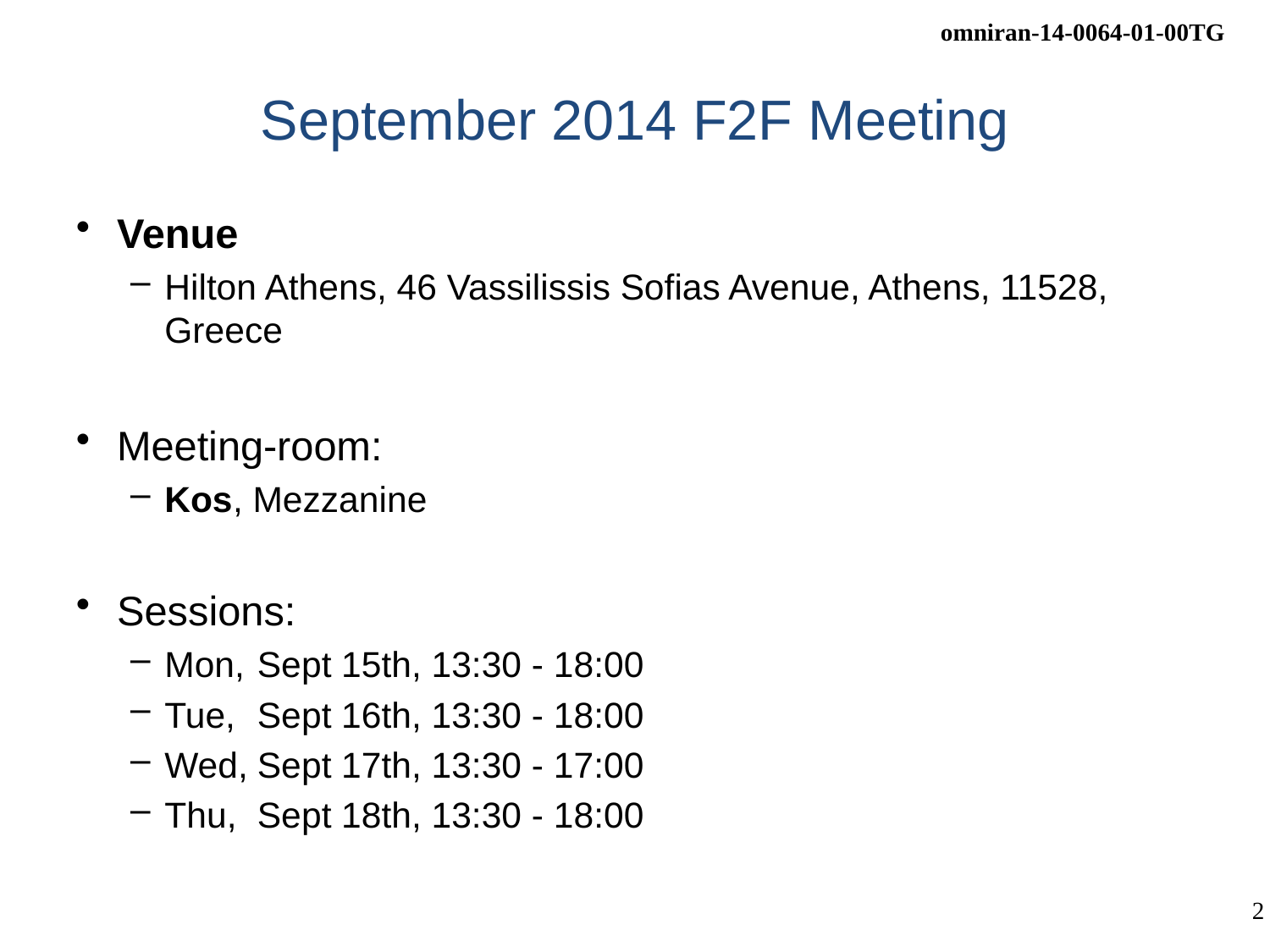

# September 2014 F2F Meeting
Venue
Hilton Athens, 46 Vassilissis Sofias Avenue, Athens, 11528, Greece

Meeting-room:
Kos, Mezzanine

Sessions:
Mon,	Sept 15th, 13:30 - 18:00
Tue,	Sept 16th, 13:30 - 18:00
Wed,	Sept 17th, 13:30 - 17:00
Thu,	Sept 18th, 13:30 - 18:00